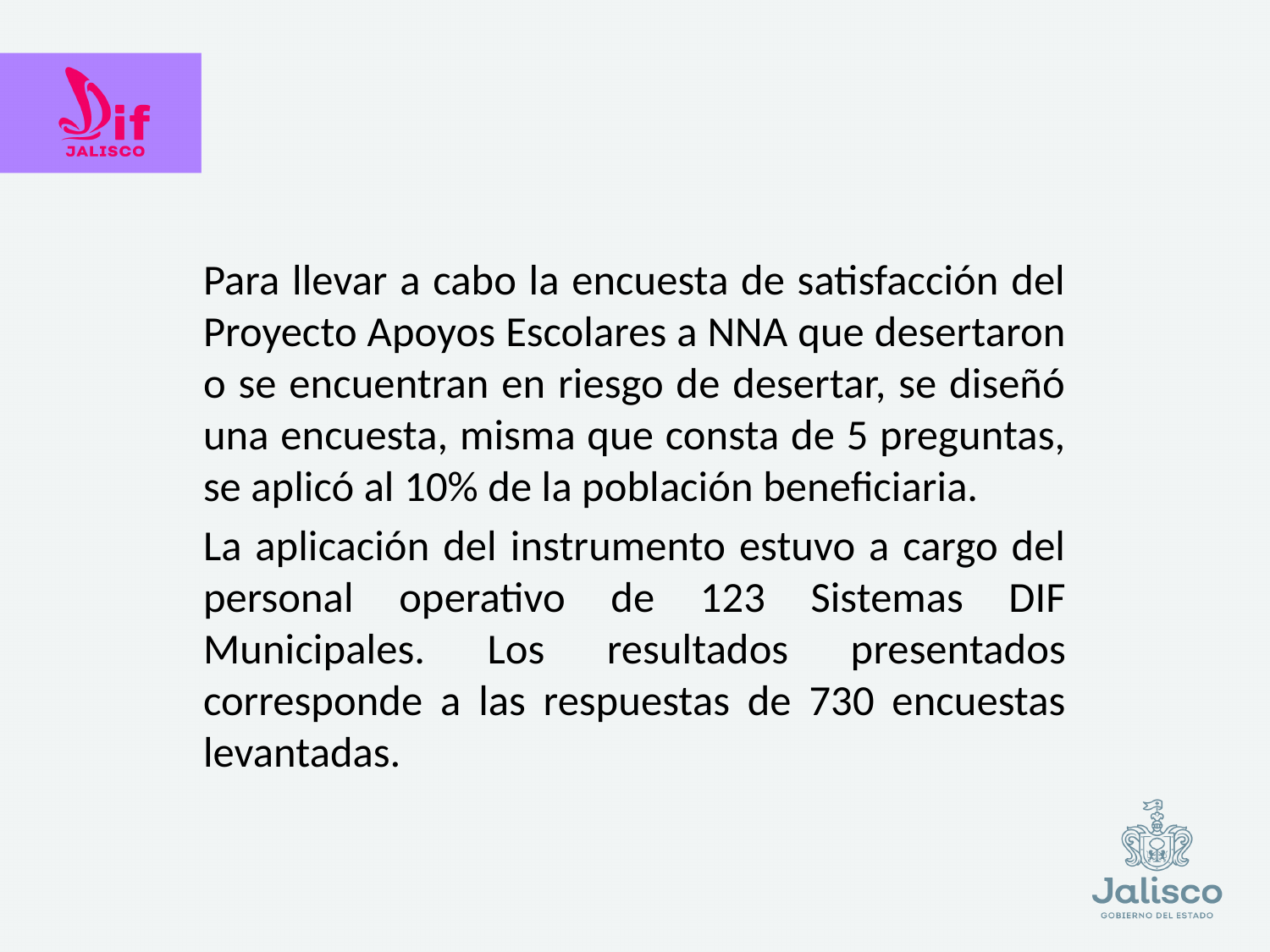

Para llevar a cabo la encuesta de satisfacción del Proyecto Apoyos Escolares a NNA que desertaron o se encuentran en riesgo de desertar, se diseñó una encuesta, misma que consta de 5 preguntas, se aplicó al 10% de la población beneficiaria.
La aplicación del instrumento estuvo a cargo del personal operativo de 123 Sistemas DIF Municipales. Los resultados presentados corresponde a las respuestas de 730 encuestas levantadas.